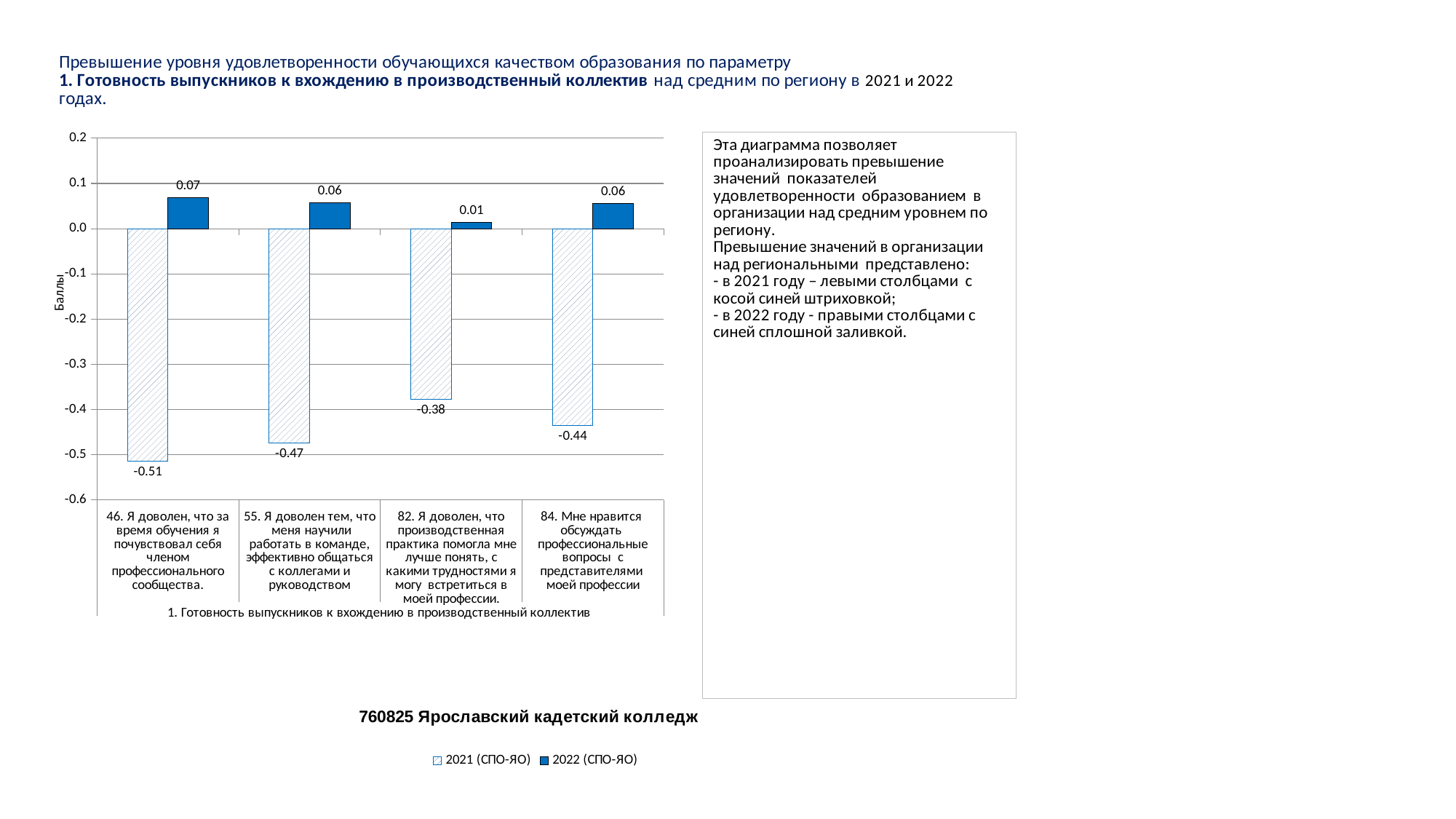

### Chart

| Category | 2021 (СПО-ЯО) | 2022 (СПО-ЯО) |
|---|---|---|
| 46. Я доволен, что за время обучения я почувствовал себя членом профессионального сообщества. | -0.5138752938070326 | 0.06942855556511418 |
| 55. Я доволен тем, что  меня научили работать в команде, эффективно общаться с коллегами и руководством | -0.47415581183107935 | 0.057682275698343055 |
| 82. Я доволен, что производственная практика помогла мне лучше понять, с какими трудностями я могу  встретиться в моей профессии. | -0.37776993974478046 | 0.01417526215988385 |
| 84. Мне нравится  обсуждать  профессиональные вопросы  с представителями  моей профессии | -0.435462176699871 | 0.056350050366476445 |